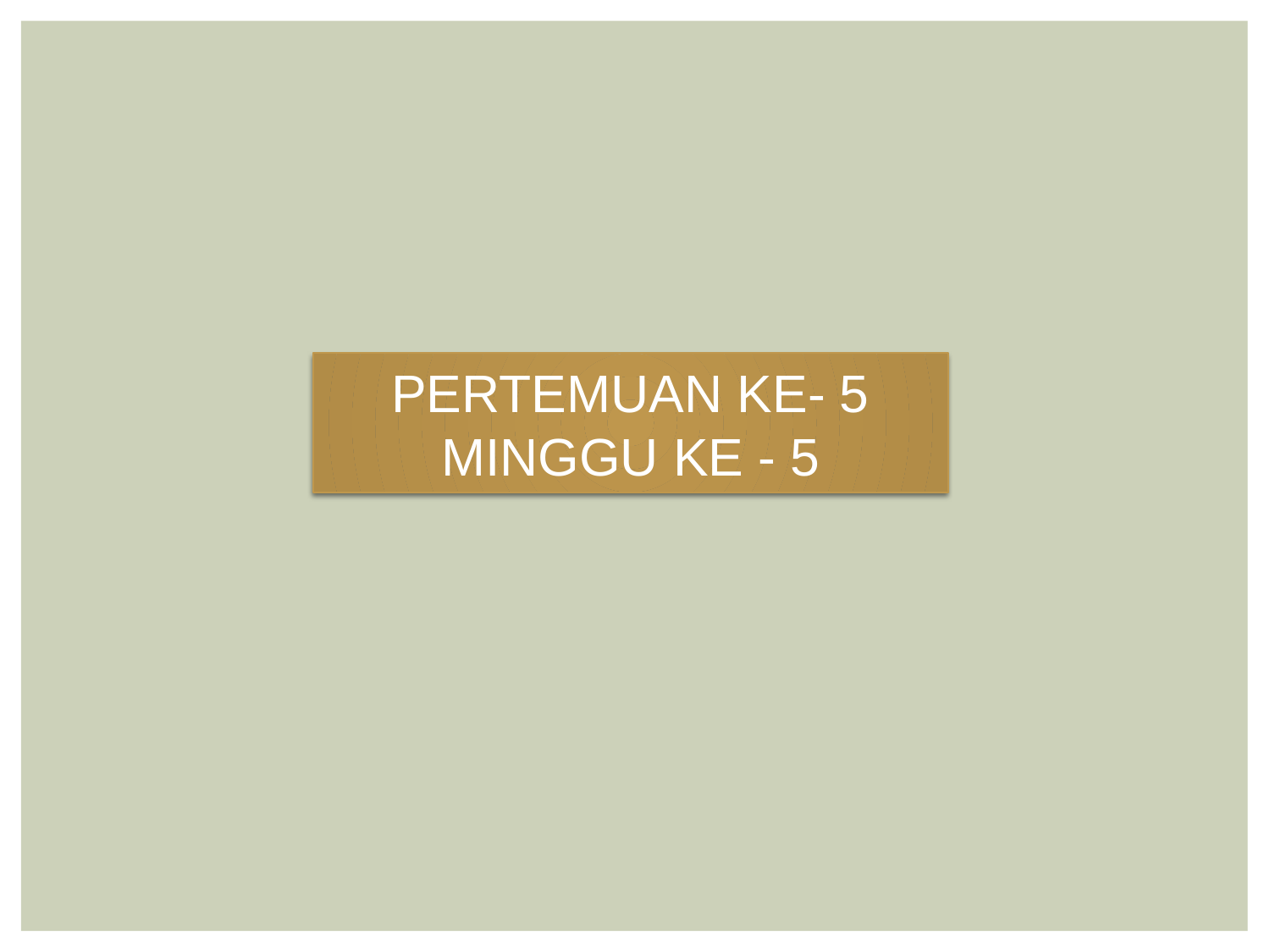

PERTEMUAN KE- 5
MINGGU KE - 5